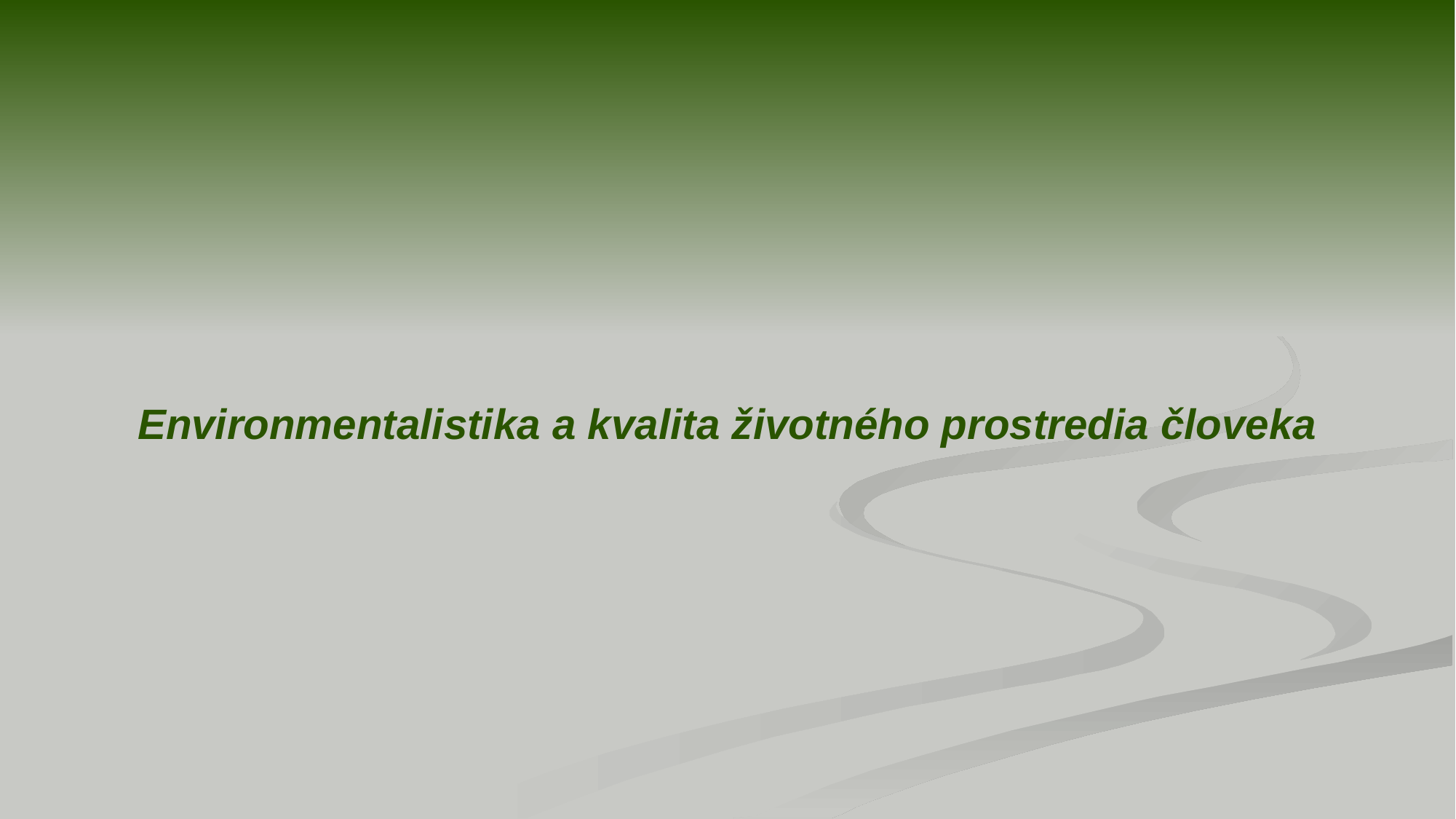

# Environmentalistika a kvalita životného prostredia človeka